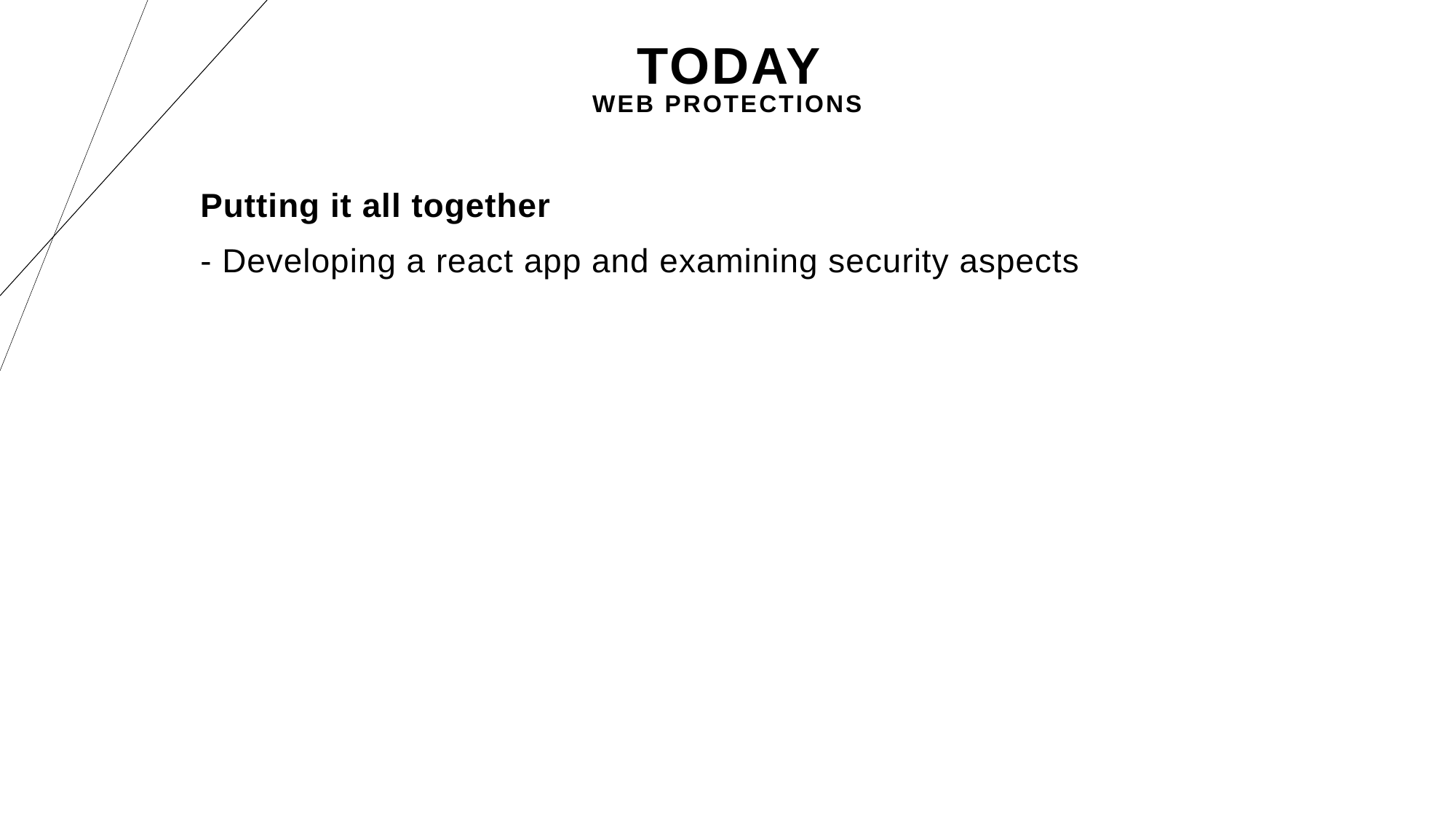

# Today
Web Protections
Putting it all together
- Developing a react app and examining security aspects